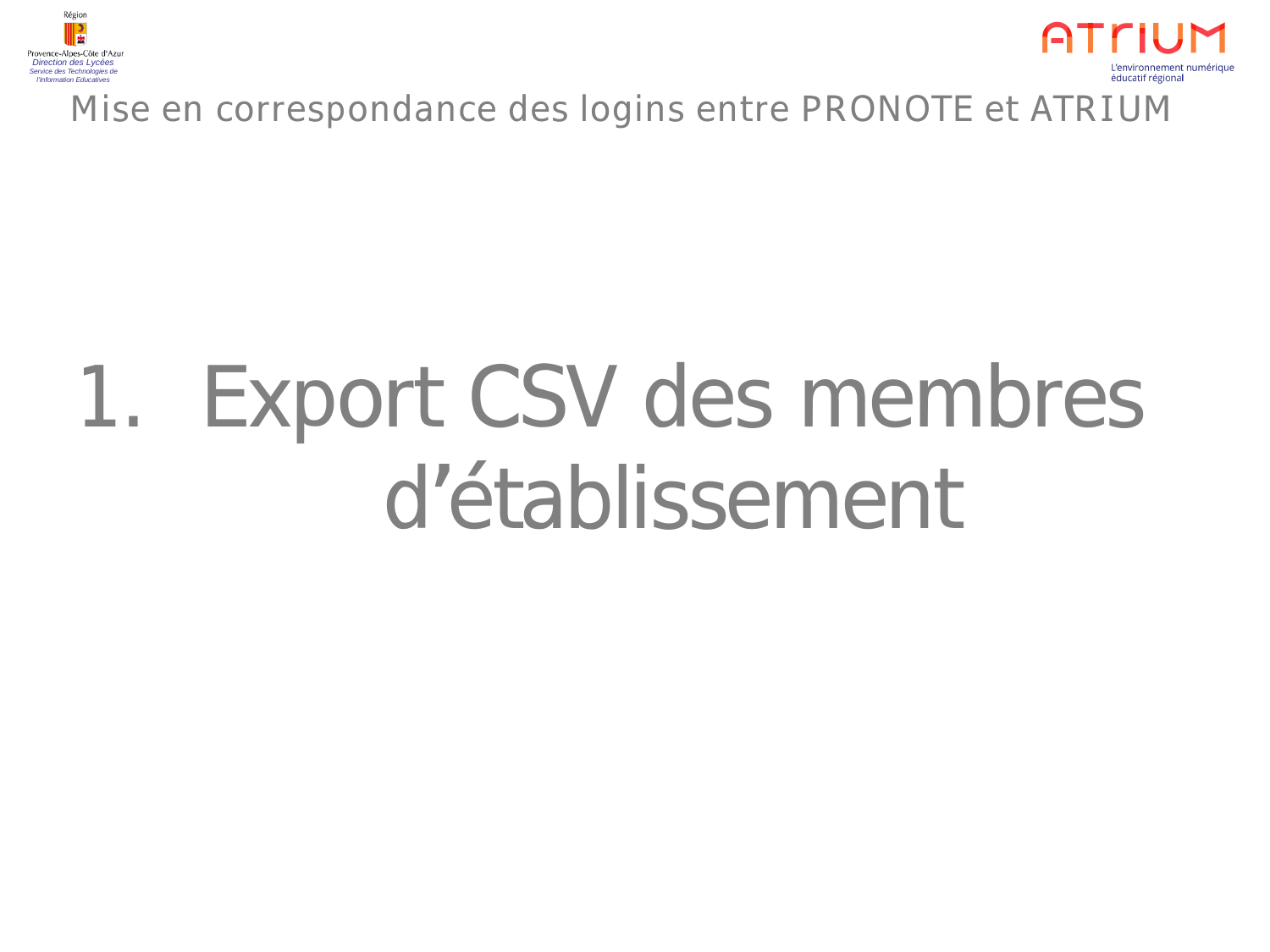

Mise en correspondance des logins entre PRONOTE et ATRIUM
Export CSV des membres d’établissement